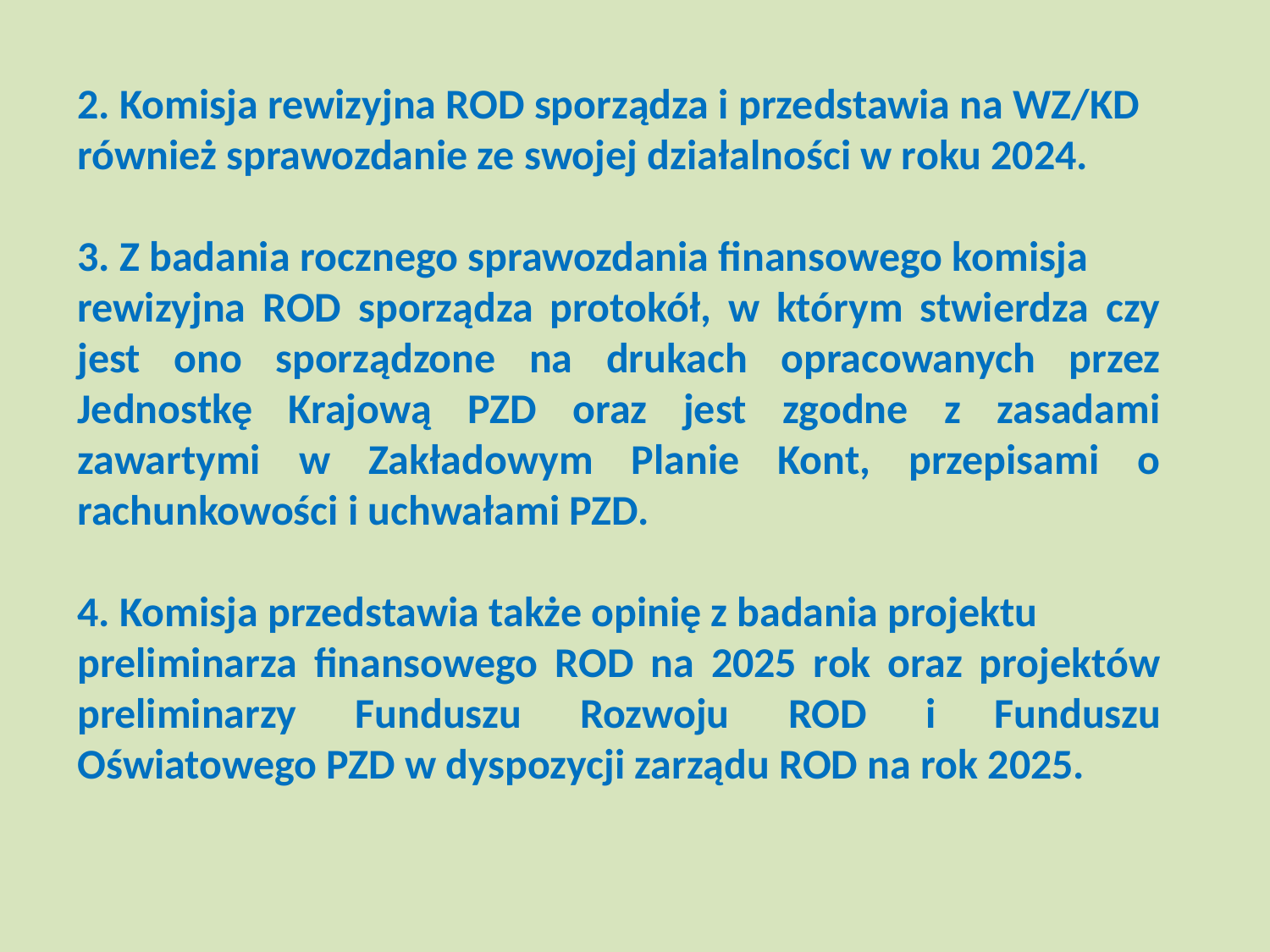

2. Komisja rewizyjna ROD sporządza i przedstawia na WZ/KD
również sprawozdanie ze swojej działalności w roku 2024.

3. Z badania rocznego sprawozdania finansowego komisja
rewizyjna ROD sporządza protokół, w którym stwierdza czy jest ono sporządzone na drukach opracowanych przez Jednostkę Krajową PZD oraz jest zgodne z zasadami zawartymi w Zakładowym Planie Kont, przepisami o rachunkowości i uchwałami PZD.

4. Komisja przedstawia także opinię z badania projektu
preliminarza finansowego ROD na 2025 rok oraz projektów preliminarzy Funduszu Rozwoju ROD i Funduszu Oświatowego PZD w dyspozycji zarządu ROD na rok 2025.